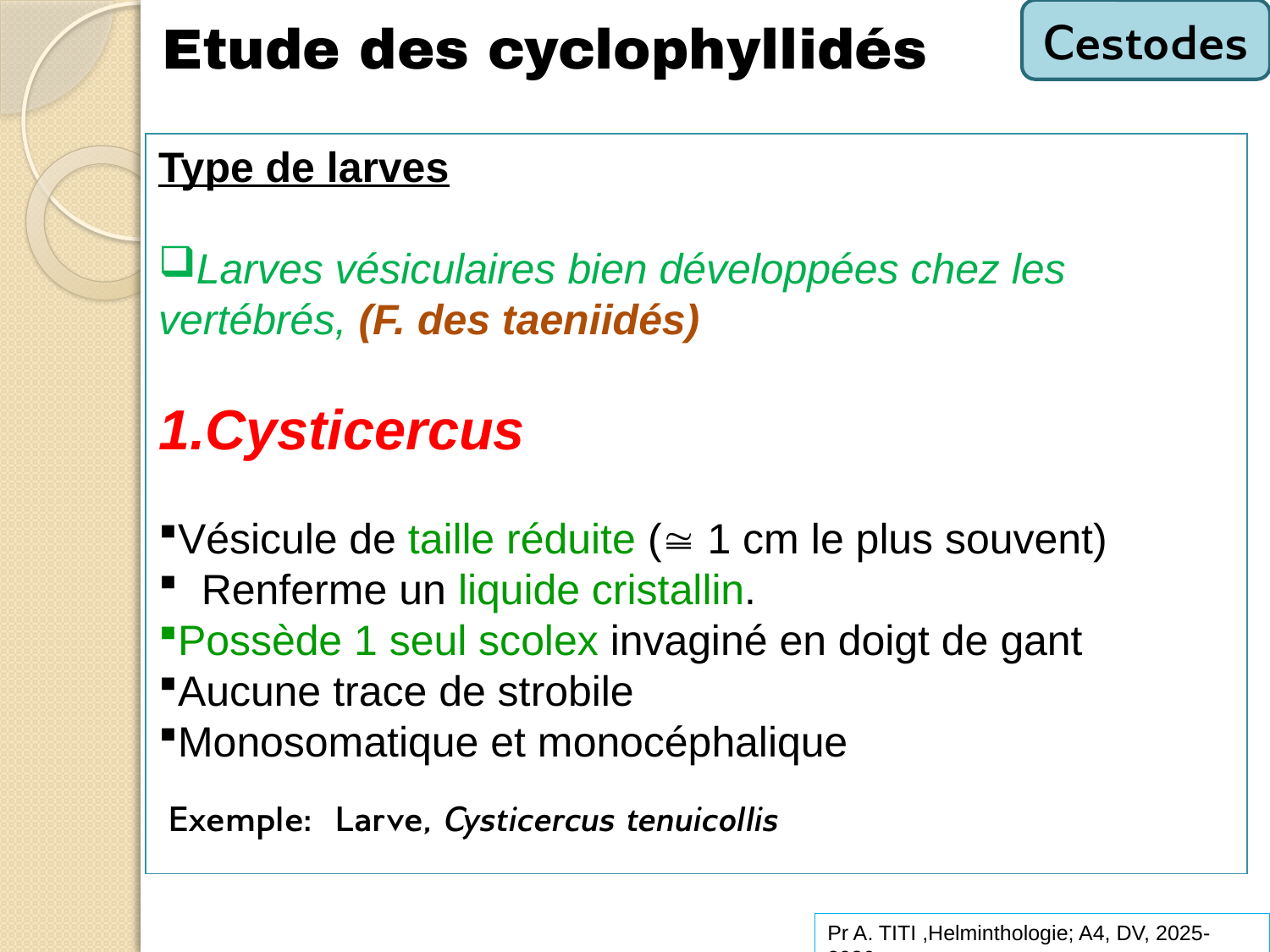

Cestodes
Etude des cyclophyllidés
Type de larves

Larves vésiculaires bien développées chez les vertébrés, (F. des taeniidés)

1.Cysticercus

Vésicule de taille réduite (≅ 1 cm le plus souvent)
  Renferme un liquide cristallin.
Possède 1 seul scolex invaginé en doigt de gant
Aucune trace de strobile
Monosomatique et monocéphalique

Exemple:  Larve, Cysticercus tenuicollis

Pr A. TITI ,Helminthologie; A4, DV, 2025-2026